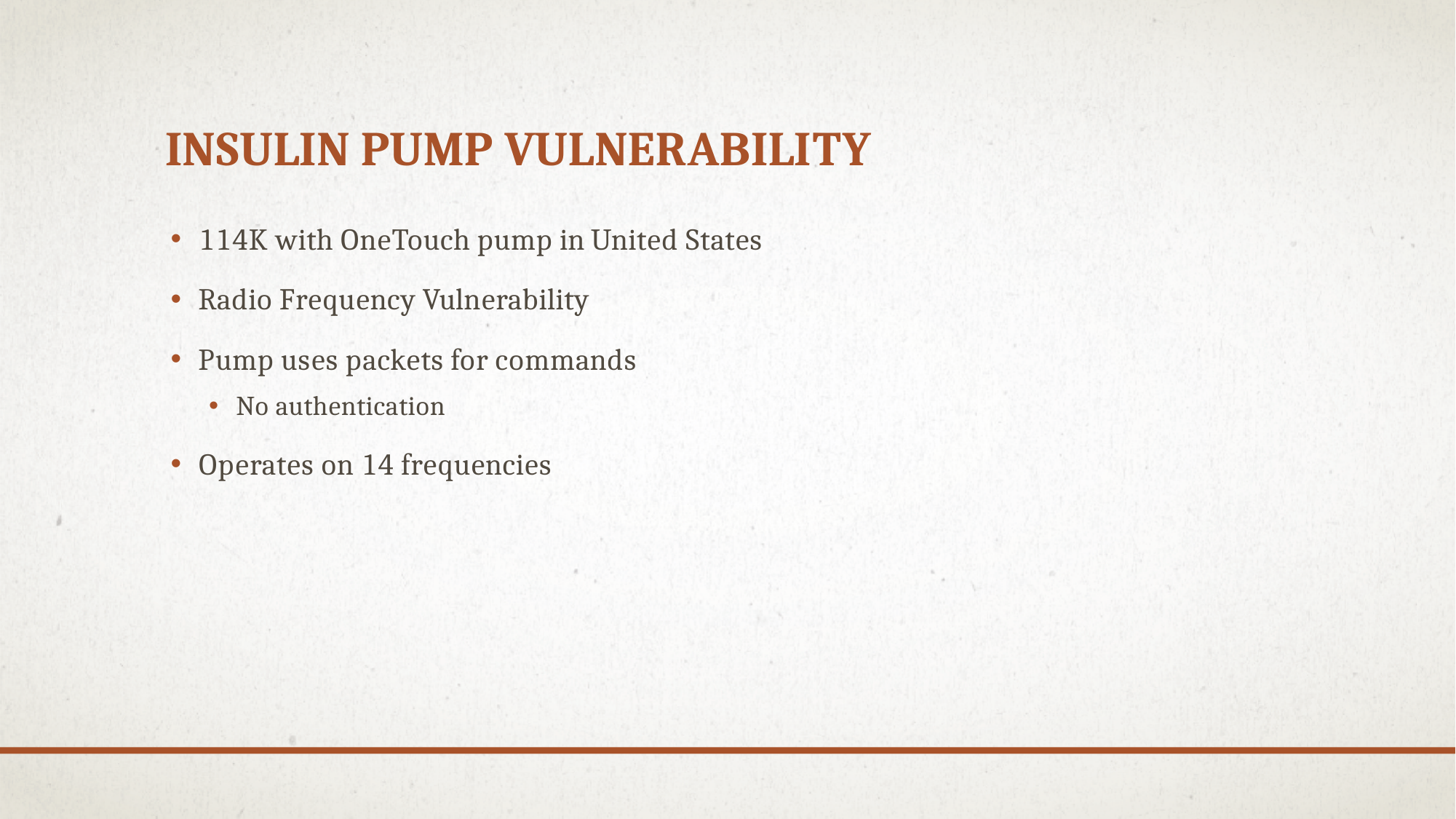

# Insulin Pump Vulnerability
114K with OneTouch pump in United States
Radio Frequency Vulnerability
Pump uses packets for commands
No authentication
Operates on 14 frequencies